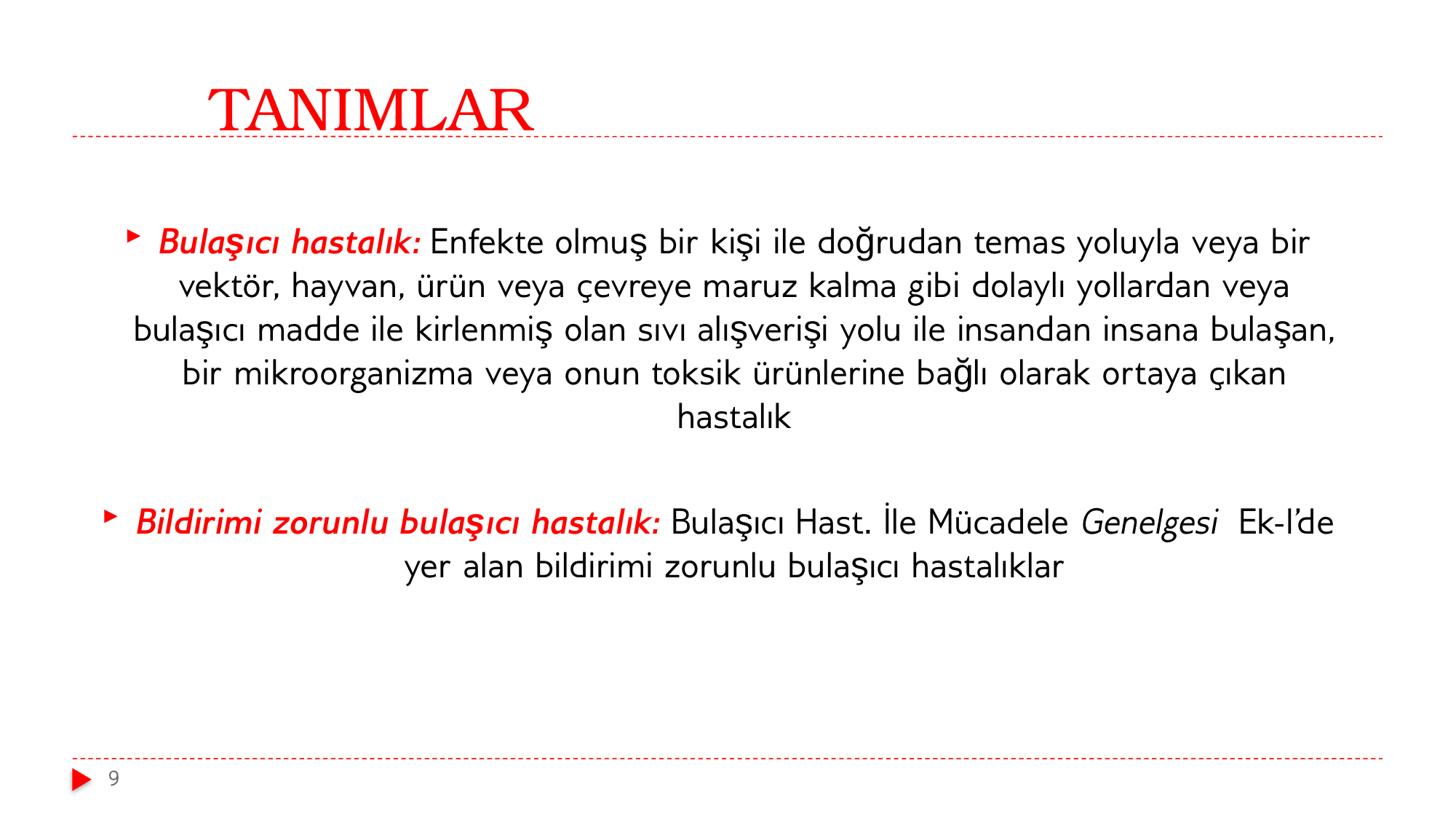

# TANIMLAR

Bulaşıcı hastalık: Enfekte olmuş bir kişi ile doğrudan temas yoluyla veya bir vektör, hayvan, ürün veya çevreye maruz kalma gibi dolaylı yollardan veya bulaşıcı madde ile kirlenmiş olan sıvı alışverişi yolu ile insandan insana bulaşan, bir mikroorganizma veya onun toksik ürünlerine bağlı olarak ortaya çıkan hastalık

Bildirimi zorunlu bulaşıcı hastalık: Bulaşıcı Hast. İle Mücadele Genelgesi  Ek-I’de yer alan bildirimi zorunlu bulaşıcı hastalıklar
9